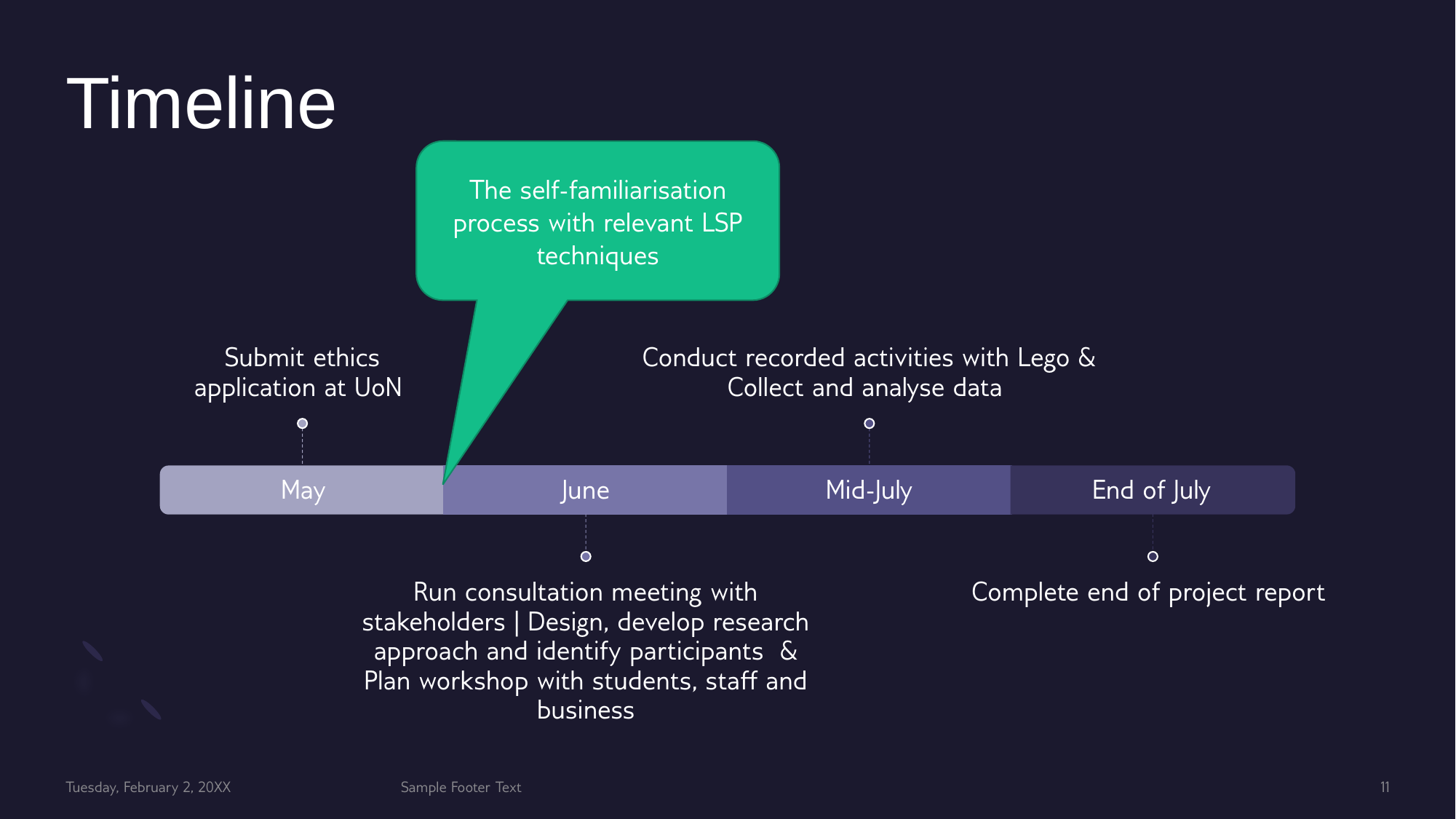

# Timeline
The self-familiarisation process with relevant LSP techniques
May
Submit ethics application at UoN
June
Run consultation meeting with stakeholders | Design, develop research approach and identify participants  & Plan workshop with students, staff and business
Mid-July
Conduct recorded activities with Lego & Collect and analyse data
End of July
Complete end of project report
Tuesday, February 2, 20XX
Sample Footer Text
11